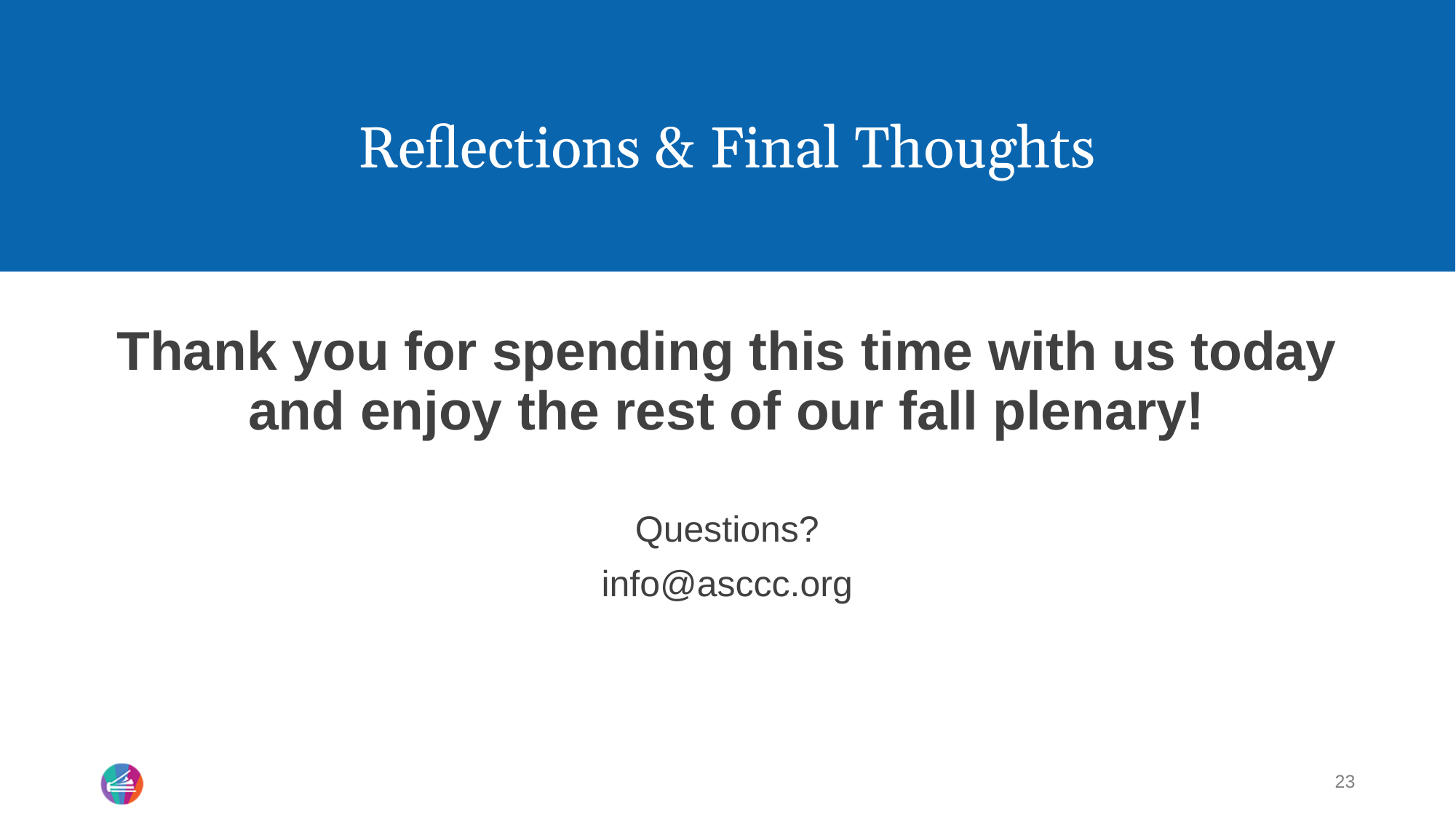

# Reflections & Final Thoughts
Thank you for spending this time with us today and enjoy the rest of our fall plenary!

Questions?
info@asccc.org
23